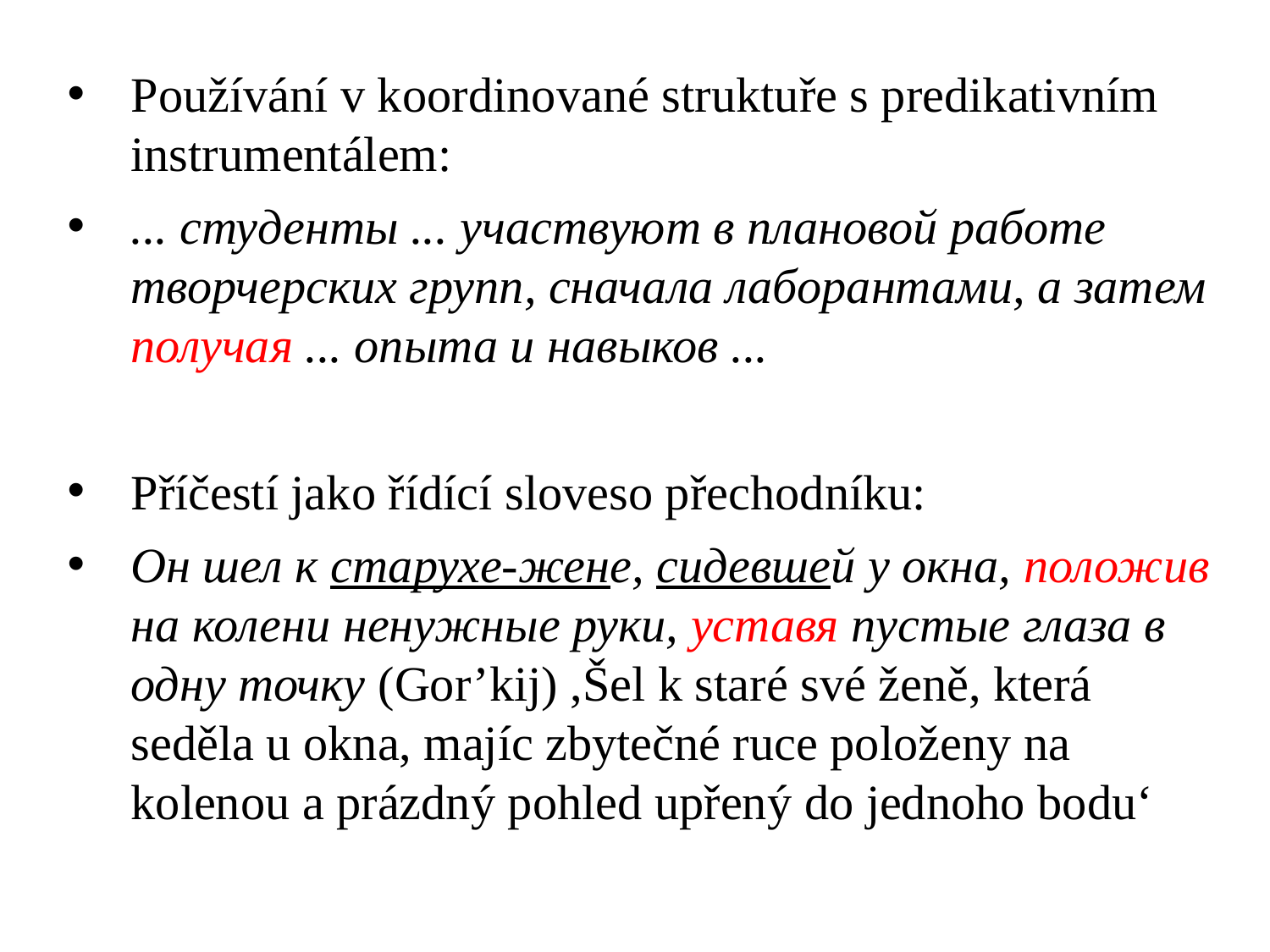

Používání v koordinované struktuře s predikativním instrumentálem:
... студенты ... участвуют в плановой работе творчерских групп, сначала лаборантами, а затем получая ... опыта и навыков ...

Příčestí jako řídící sloveso přechodníku:
Он шел к старухе-жене, сидевшей у окна, положив на колени ненужные руки, уставя пустые глаза в одну точку (Gor’kij) ,Šel k staré své ženě, která seděla u okna, majíc zbytečné ruce položeny na kolenou a prázdný pohled upřený do jednoho bodu‘